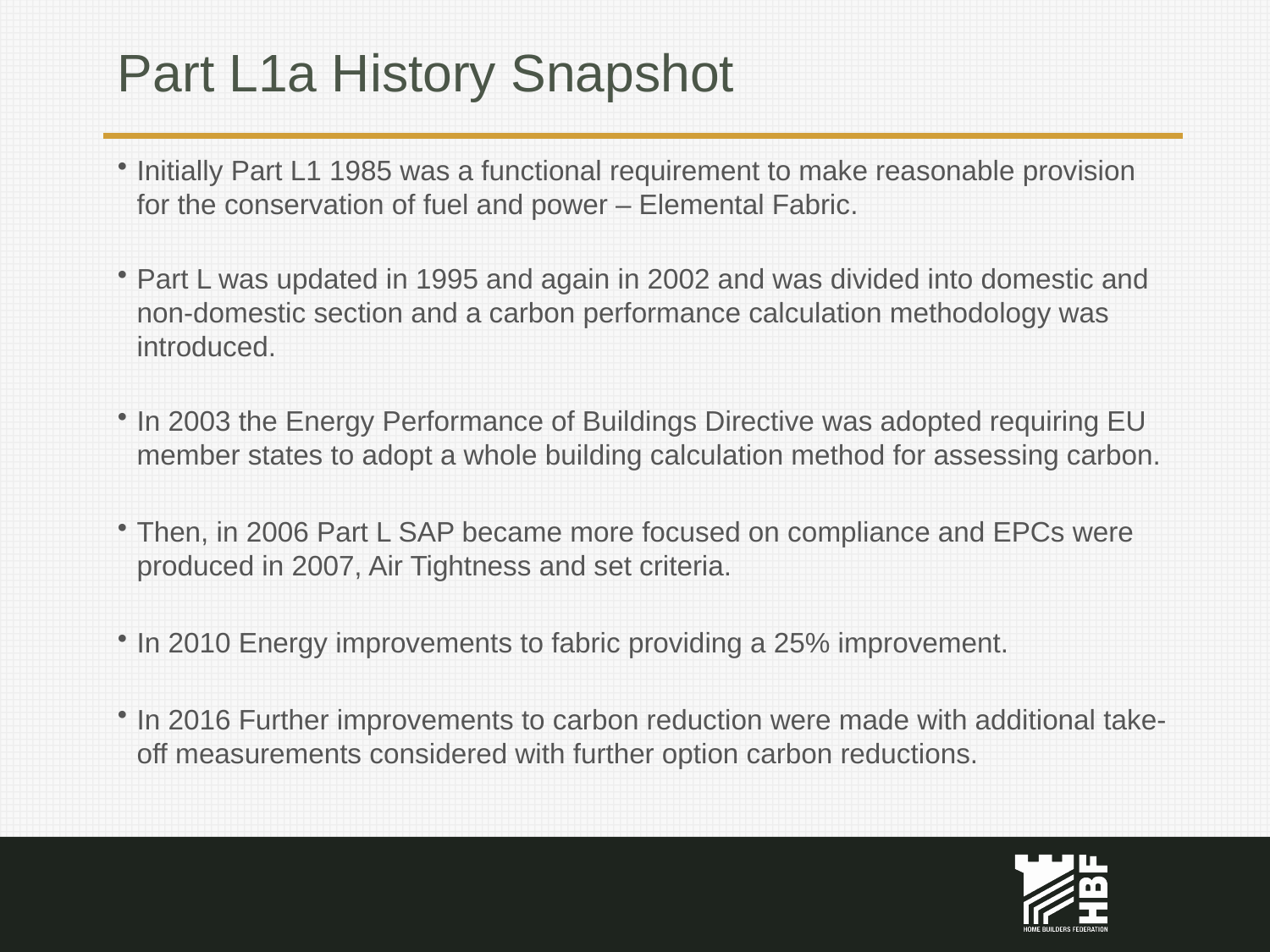

# Part L1a History Snapshot
Initially Part L1 1985 was a functional requirement to make reasonable provision for the conservation of fuel and power – Elemental Fabric.

Part L was updated in 1995 and again in 2002 and was divided into domestic and non-domestic section and a carbon performance calculation methodology was introduced.

In 2003 the Energy Performance of Buildings Directive was adopted requiring EU member states to adopt a whole building calculation method for assessing carbon.

Then, in 2006 Part L SAP became more focused on compliance and EPCs were produced in 2007, Air Tightness and set criteria.

In 2010 Energy improvements to fabric providing a 25% improvement.

In 2016 Further improvements to carbon reduction were made with additional take-off measurements considered with further option carbon reductions.